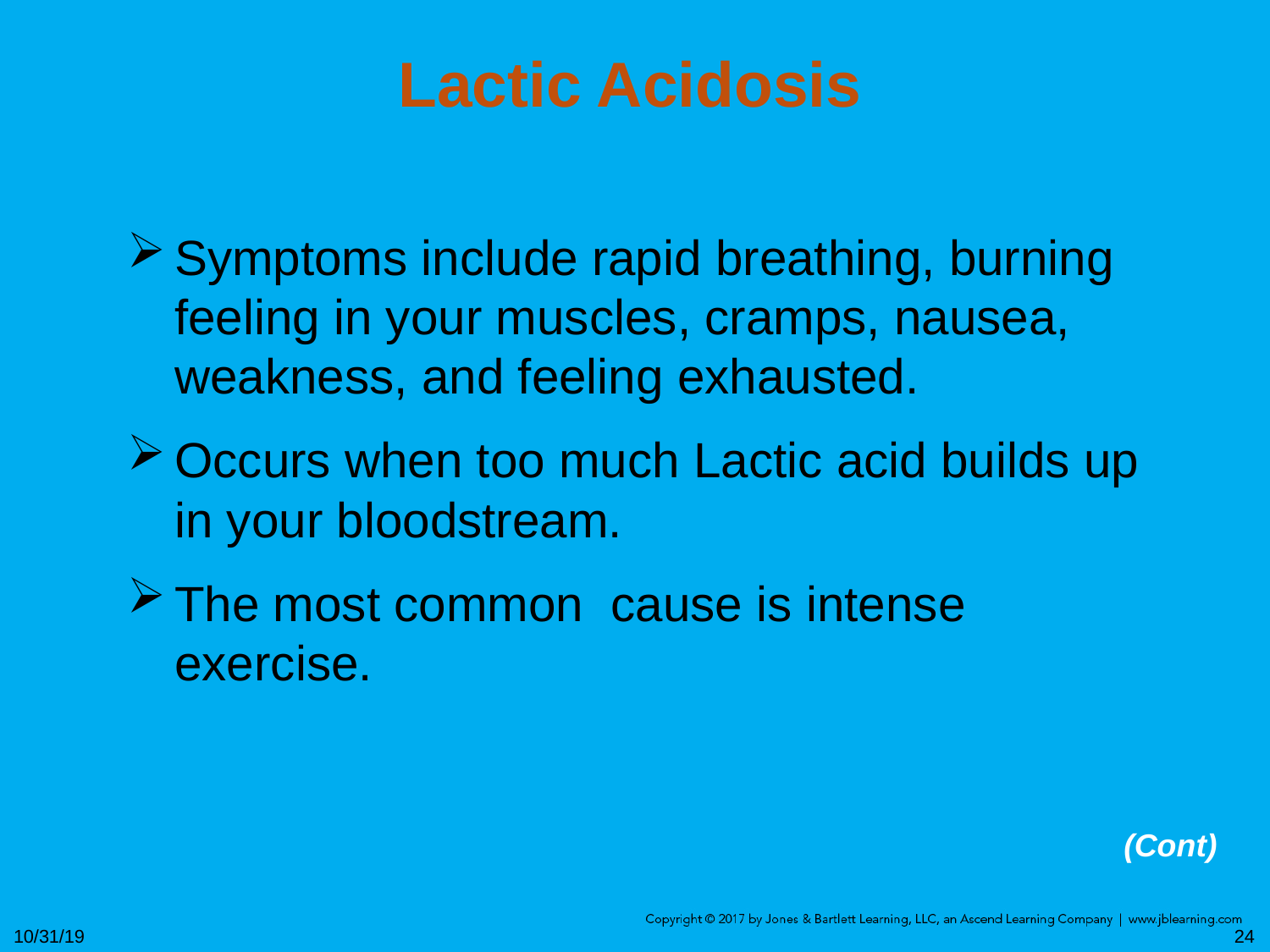

# Lactic Acidosis
Symptoms include rapid breathing, burning feeling in your muscles, cramps, nausea, weakness, and feeling exhausted.
Occurs when too much Lactic acid builds up in your bloodstream.
The most common  cause is intense exercise.
(Cont)
10/31/19
24